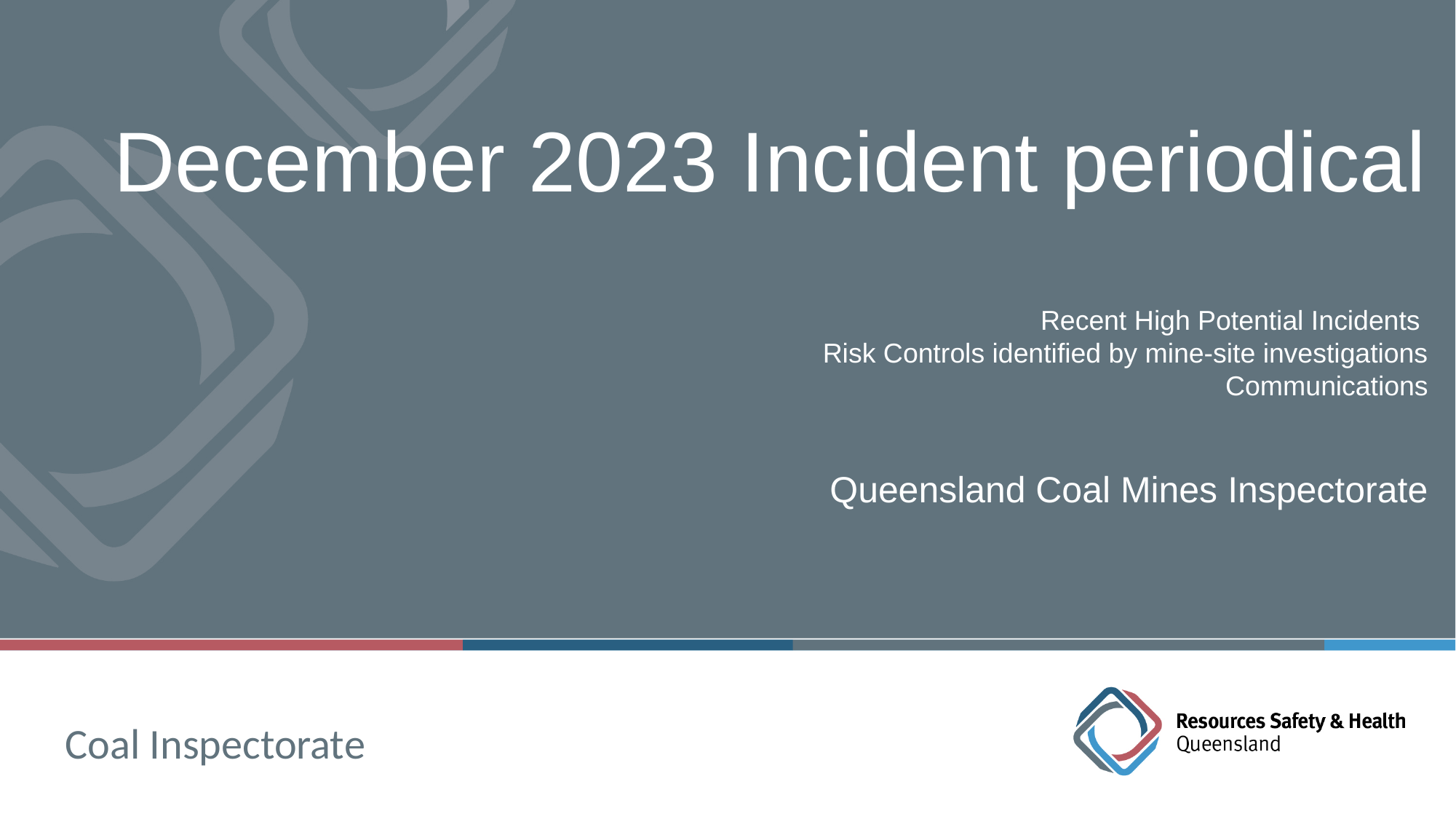

# December 2023 Incident periodical
Recent High Potential Incidents
Risk Controls identified by mine-site investigations
Communications

Queensland Coal Mines Inspectorate
Coal Inspectorate